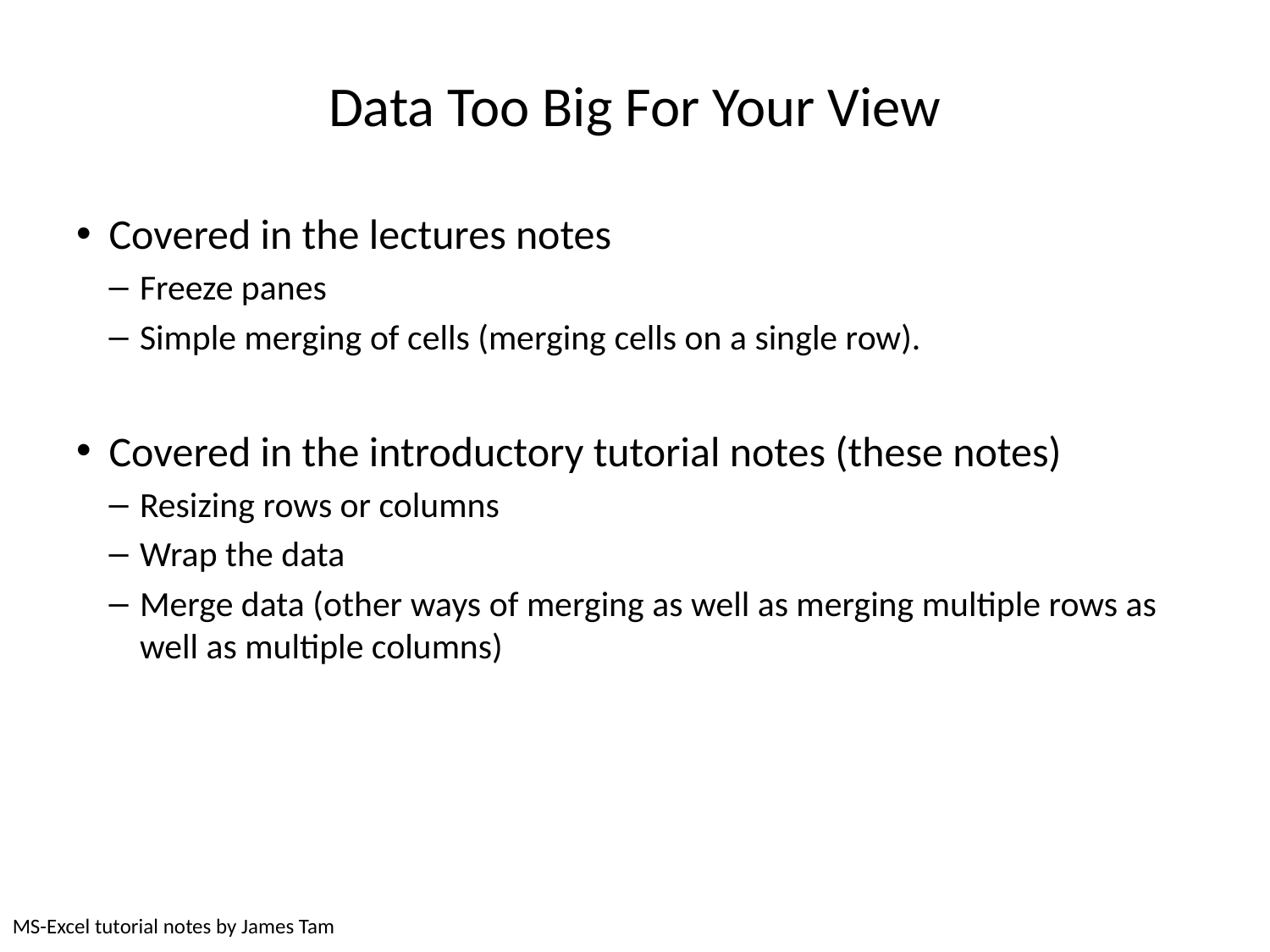

# Data Too Big For Your View
Covered in the lectures notes
Freeze panes
Simple merging of cells (merging cells on a single row).

Covered in the introductory tutorial notes (these notes)
Resizing rows or columns
Wrap the data
Merge data (other ways of merging as well as merging multiple rows as well as multiple columns)